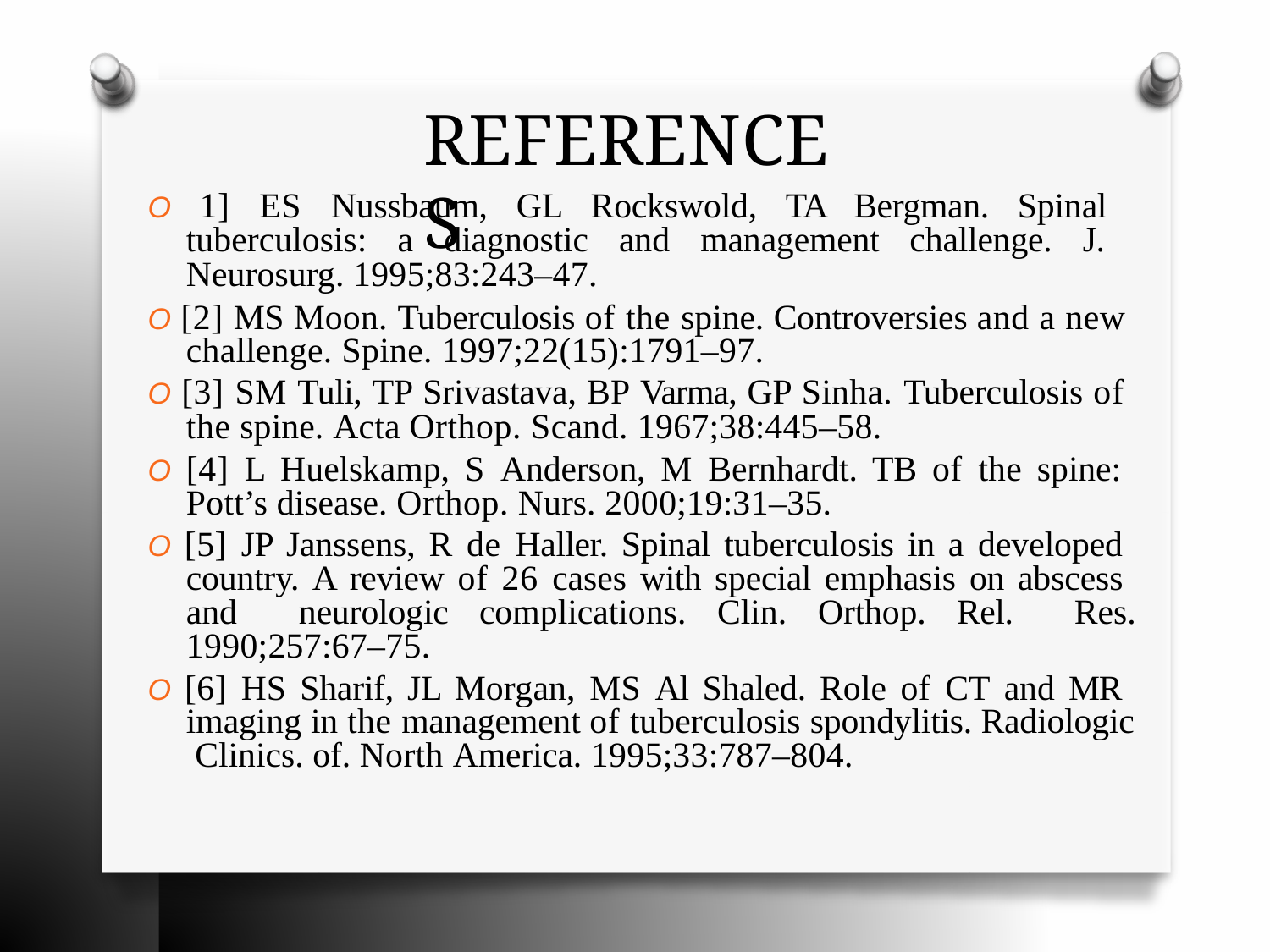

# REFERENCES
O 1] ES Nussbaum, GL Rockswold, TA Bergman. Spinal  tuberculosis: a diagnostic and management challenge. J.  Neurosurg. 1995;83:243–47.
O [2] MS Moon. Tuberculosis of the spine. Controversies and a new  challenge. Spine. 1997;22(15):1791–97.
O [3] SM Tuli, TP Srivastava, BP Varma, GP Sinha. Tuberculosis of  the spine. Acta Orthop. Scand. 1967;38:445–58.
O [4] L Huelskamp, S Anderson, M Bernhardt. TB of the spine:  Pott’s disease. Orthop. Nurs. 2000;19:31–35.
O [5] JP Janssens, R de Haller. Spinal tuberculosis in a developed  country. A review of 26 cases with special emphasis on abscess  and  neurologic complications. Clin. Orthop. Rel.  Res. 1990;257:67–75.
O [6] HS Sharif, JL Morgan, MS Al Shaled. Role of CT and MR  imaging in the management of tuberculosis spondylitis. Radiologic  Clinics. of. North America. 1995;33:787–804.